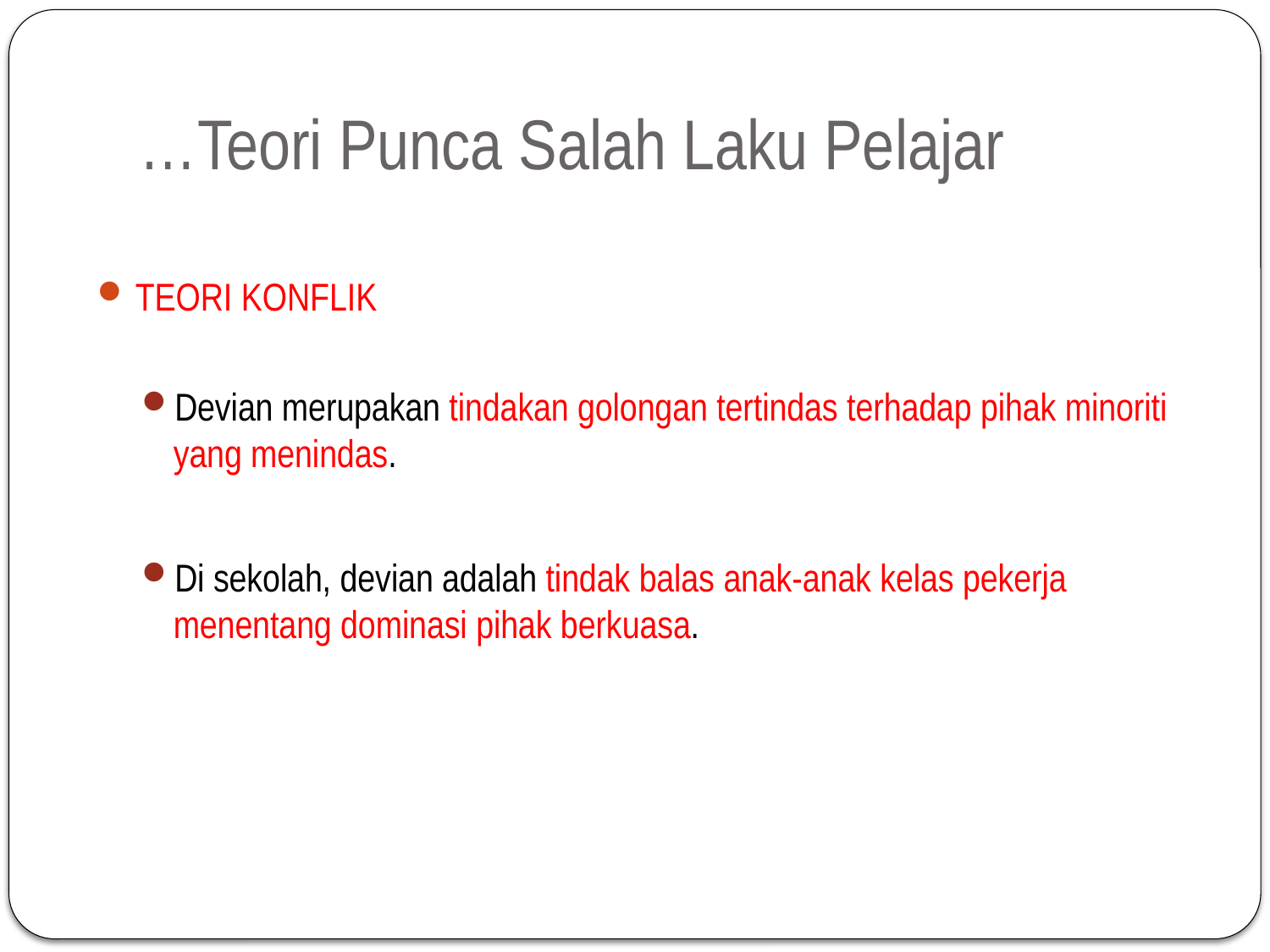

# …Teori Punca Salah Laku Pelajar
TEORI KONFLIK

Devian merupakan tindakan golongan tertindas terhadap pihak minoriti yang menindas.

Di sekolah, devian adalah tindak balas anak-anak kelas pekerja menentang dominasi pihak berkuasa.